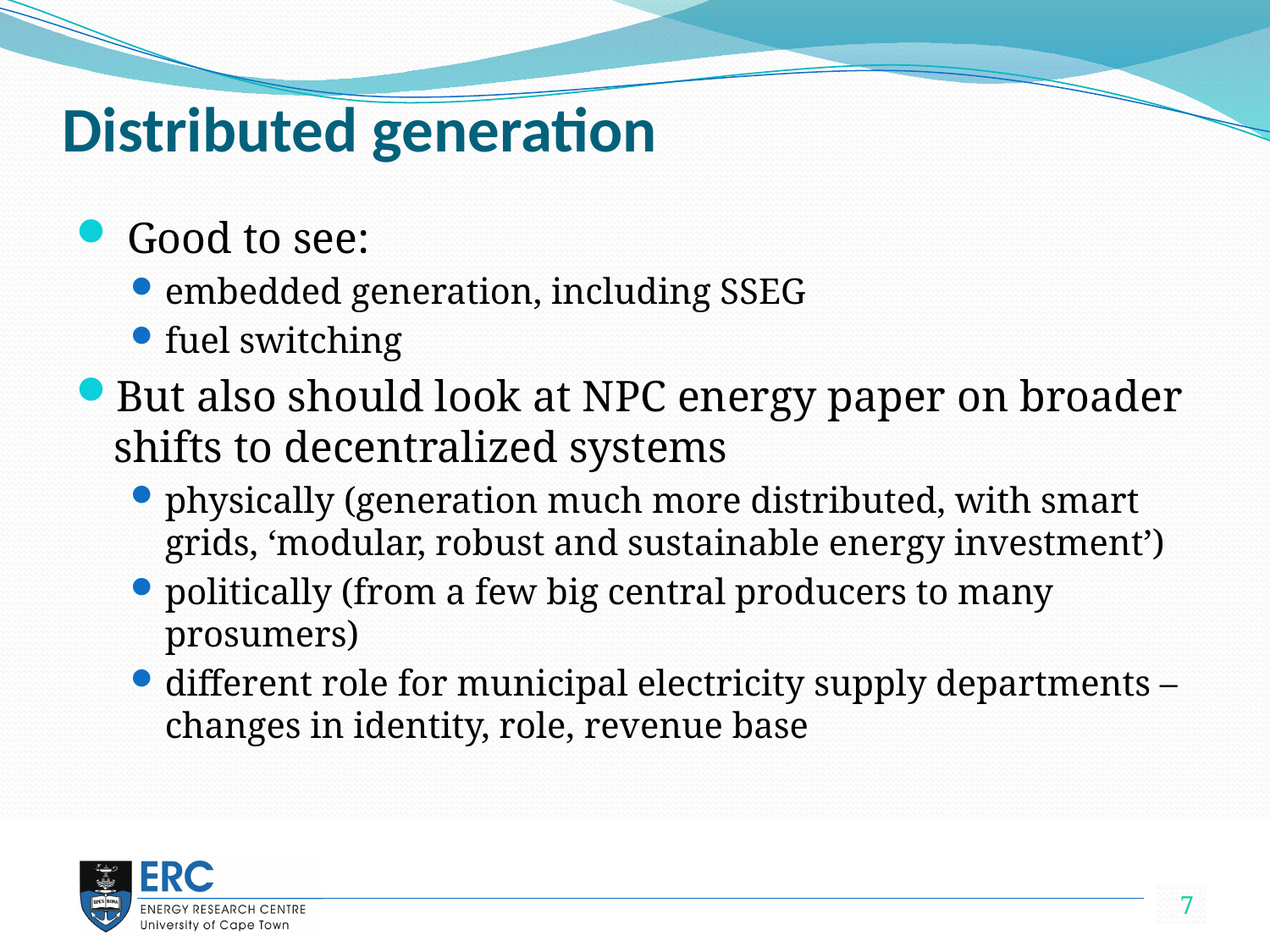

# Distributed generation
 Good to see:
embedded generation, including SSEG
fuel switching
But also should look at NPC energy paper on broader  shifts to decentralized systems
physically (generation much more distributed, with smart grids, ‘modular, robust and sustainable energy investment’)
politically (from a few big central producers to many prosumers)
different role for municipal electricity supply departments – changes in identity, role, revenue base